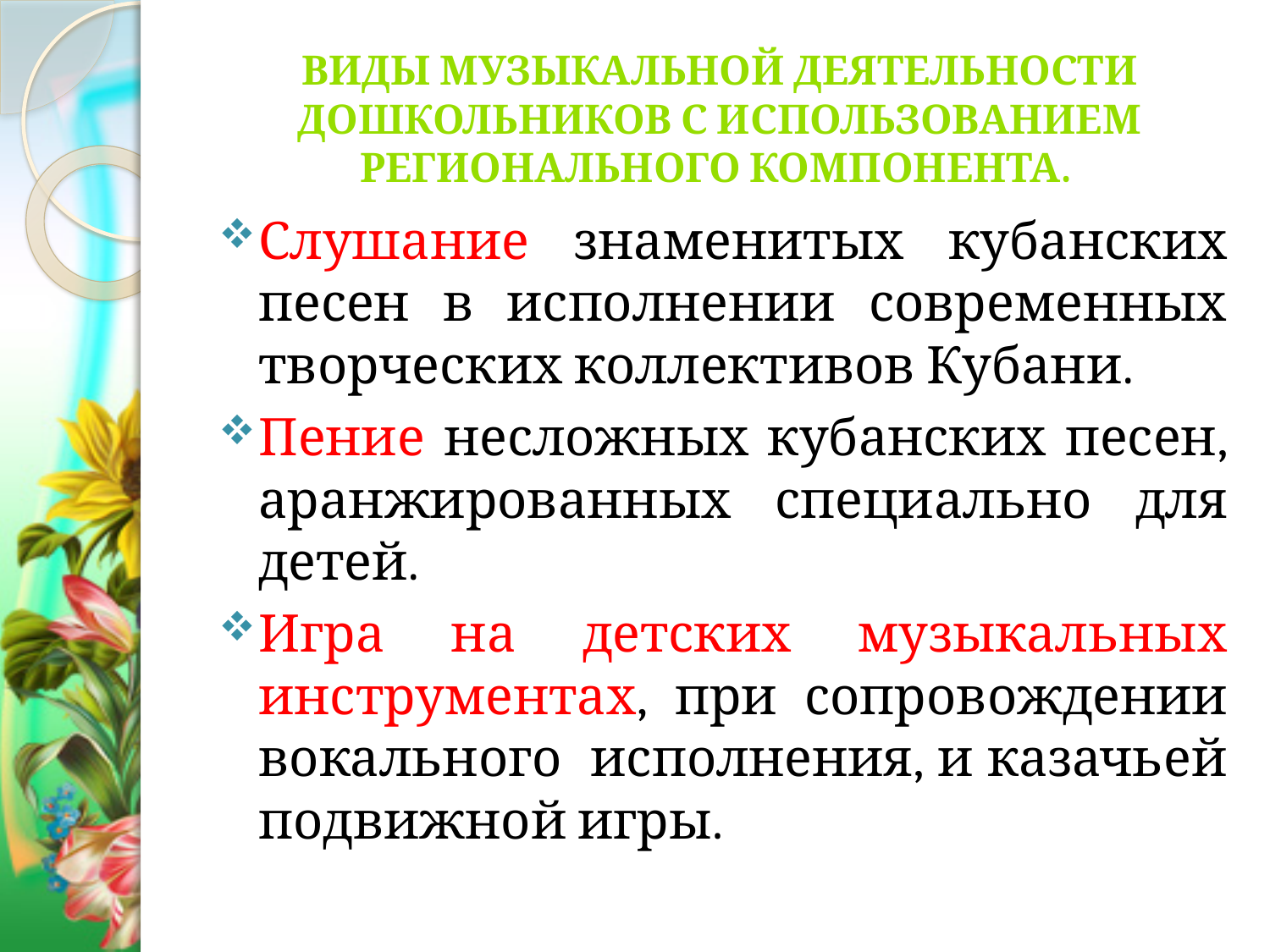

# Виды музыкальной деятельности дошкольников с использованием регионального компонента.
Слушание знаменитых кубанских песен в исполнении современных творческих коллективов Кубани.
Пение несложных кубанских песен, аранжированных специально для детей.
Игра на детских музыкальных инструментах, при сопровождении вокального  исполнения, и казачьей подвижной игры.